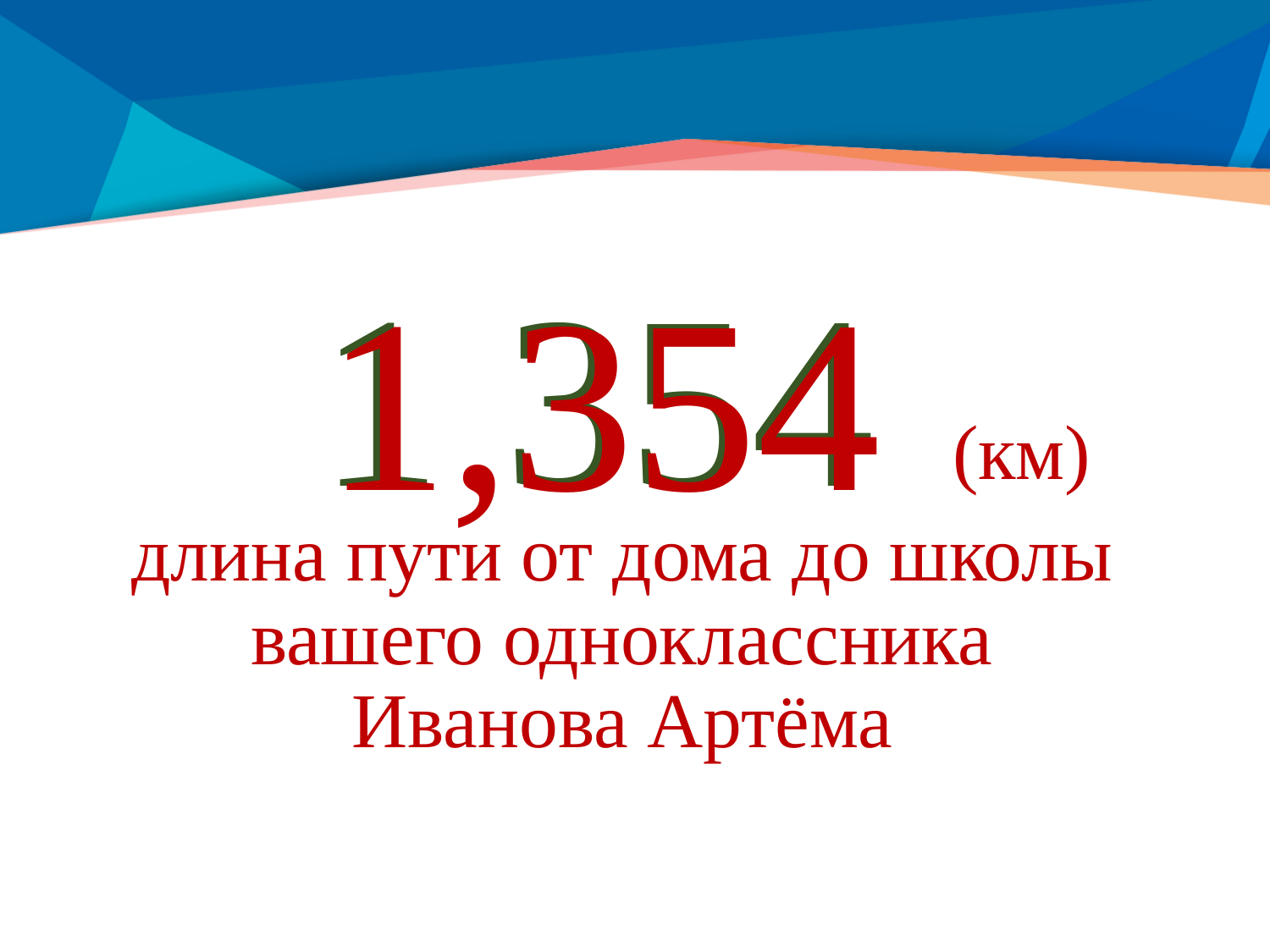

1,354
1 354
                                         (км)
длина пути от дома до школы вашего одноклассника Иванова Артёма